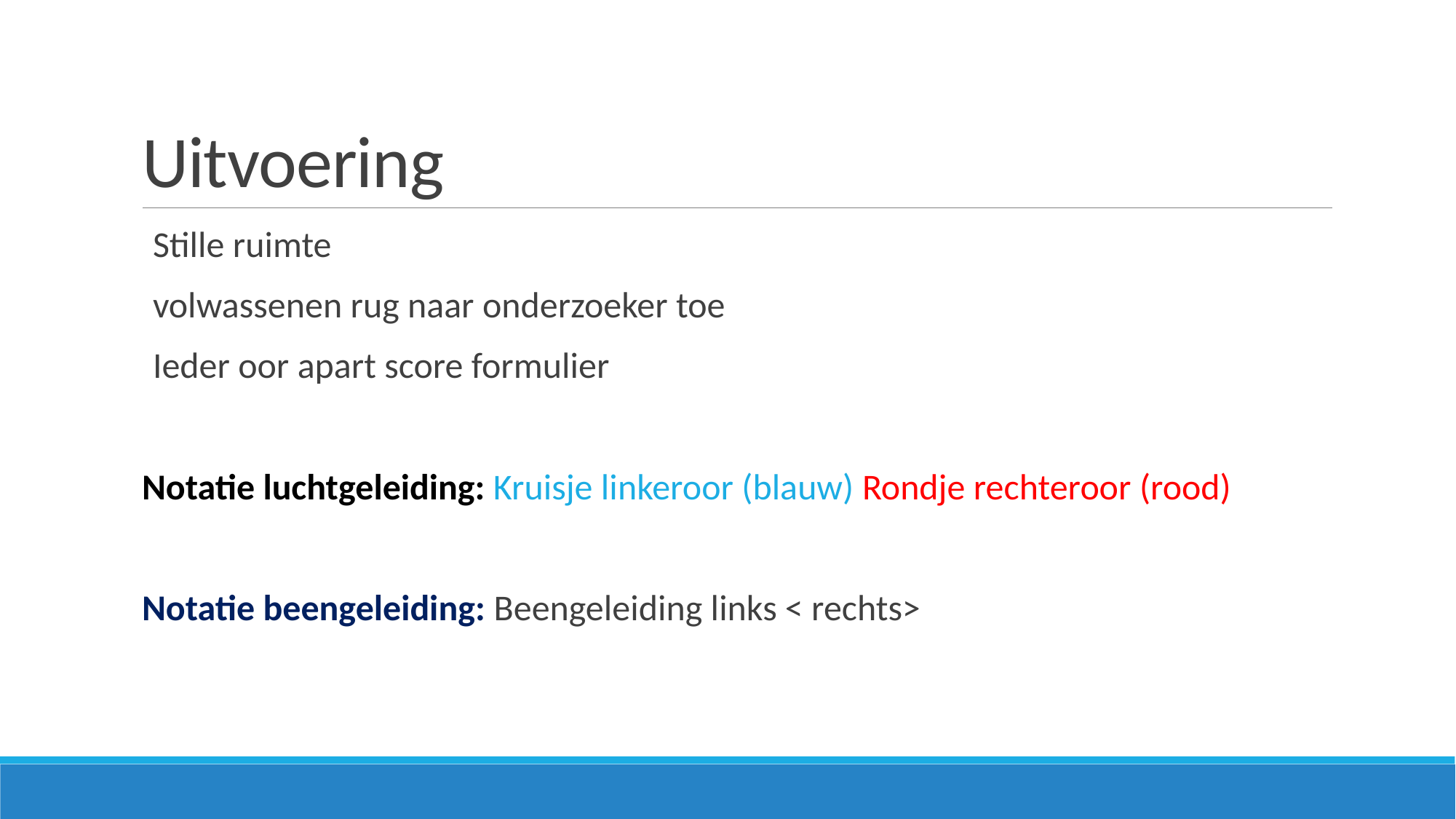

# Uitvoering
Stille ruimte
volwassenen rug naar onderzoeker toe
Ieder oor apart score formulier

Notatie luchtgeleiding: Kruisje linkeroor (blauw) Rondje rechteroor (rood)

Notatie beengeleiding: Beengeleiding links < rechts>